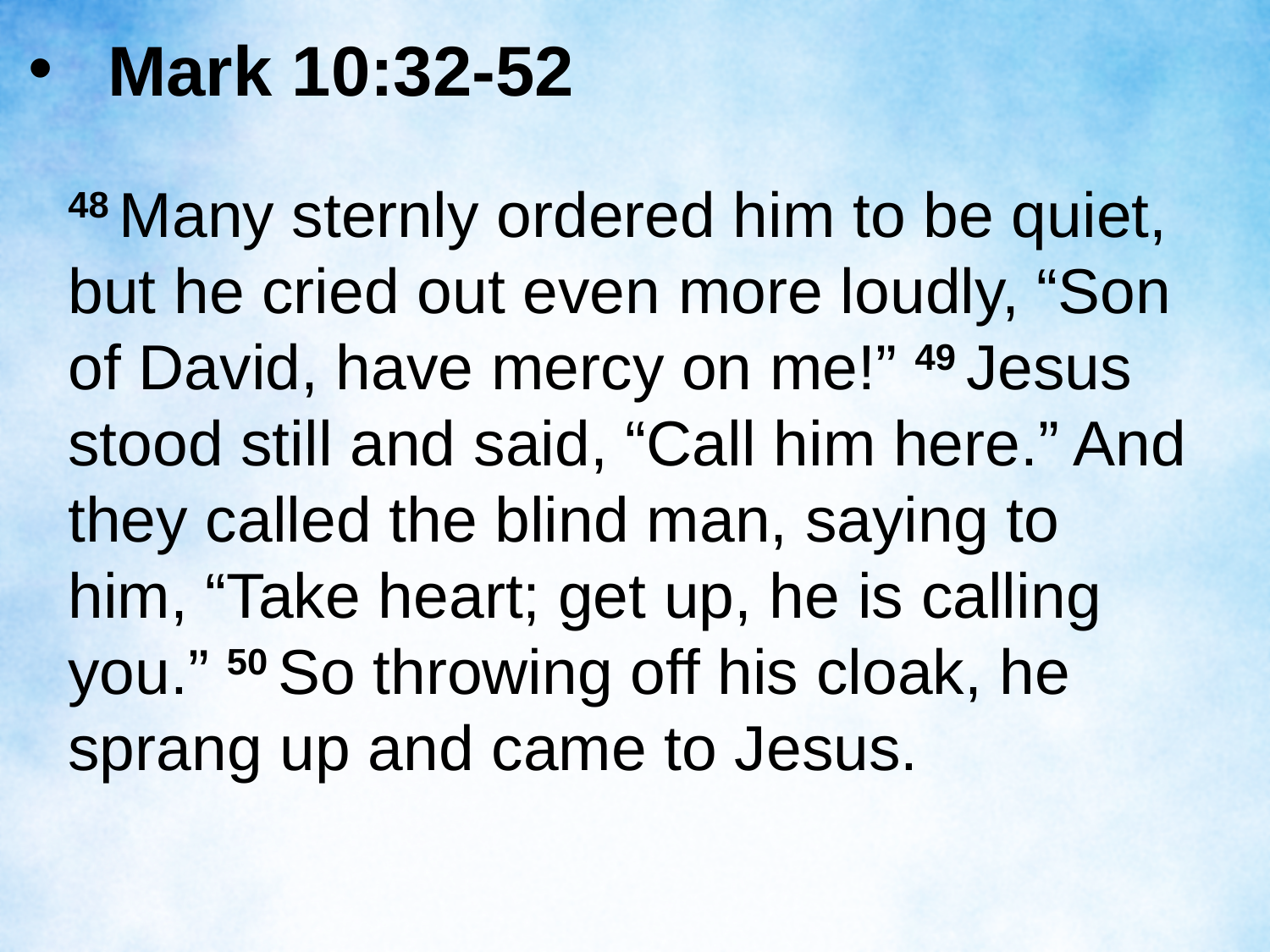

Mark 10:32-52
48 Many sternly ordered him to be quiet, but he cried out even more loudly, “Son of David, have mercy on me!” 49 Jesus  stood still and said, “Call him here.” And they called the blind man, saying to him, “Take heart; get up, he is calling you.” 50 So throwing off his cloak, he sprang up and came to Jesus.